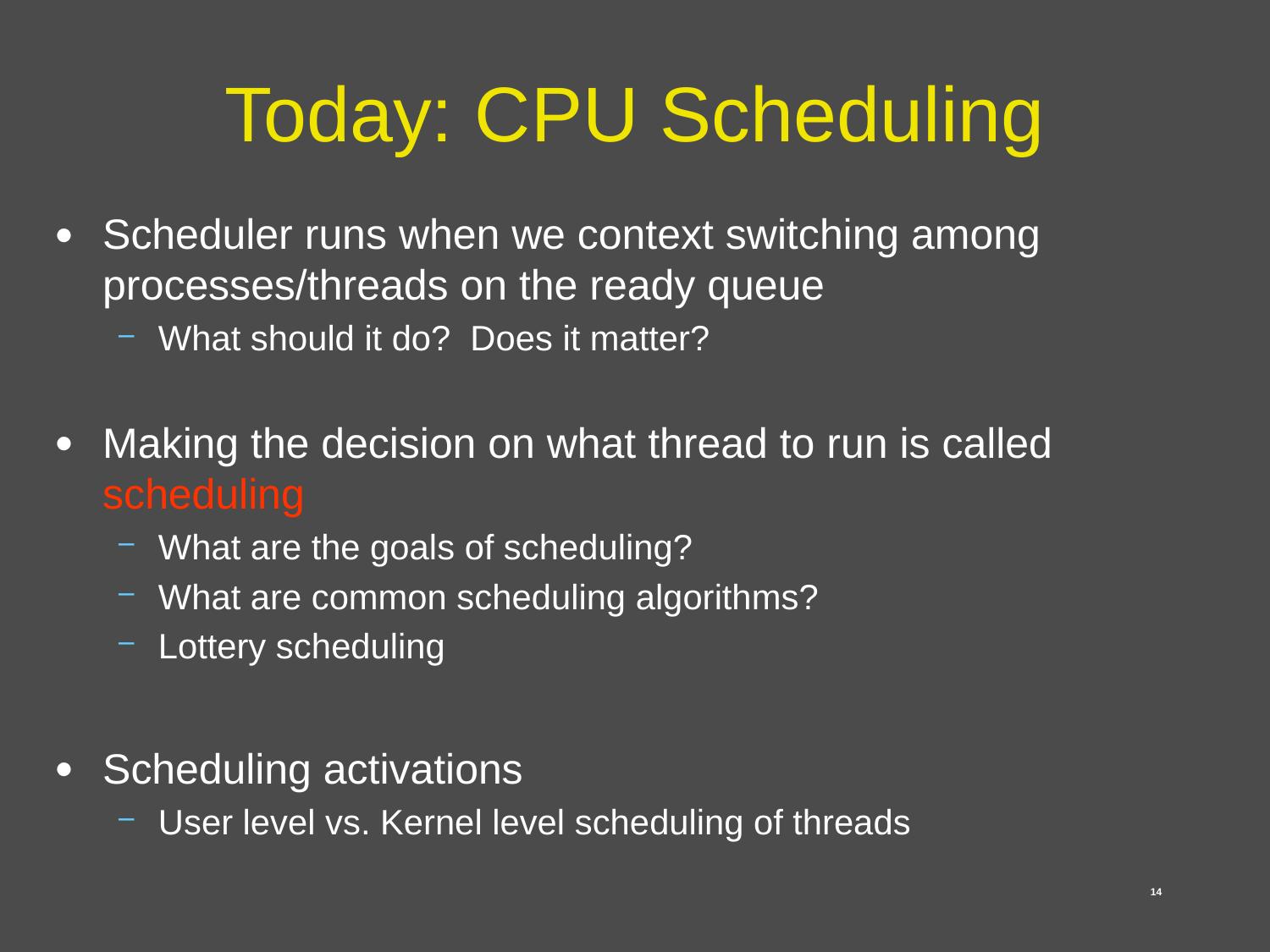

# Today: CPU Scheduling
Scheduler runs when we context switching among processes/threads on the ready queue
What should it do?  Does it matter?

Making the decision on what thread to run is called scheduling
What are the goals of scheduling?
What are common scheduling algorithms?
Lottery scheduling

Scheduling activations
User level vs. Kernel level scheduling of threads
14